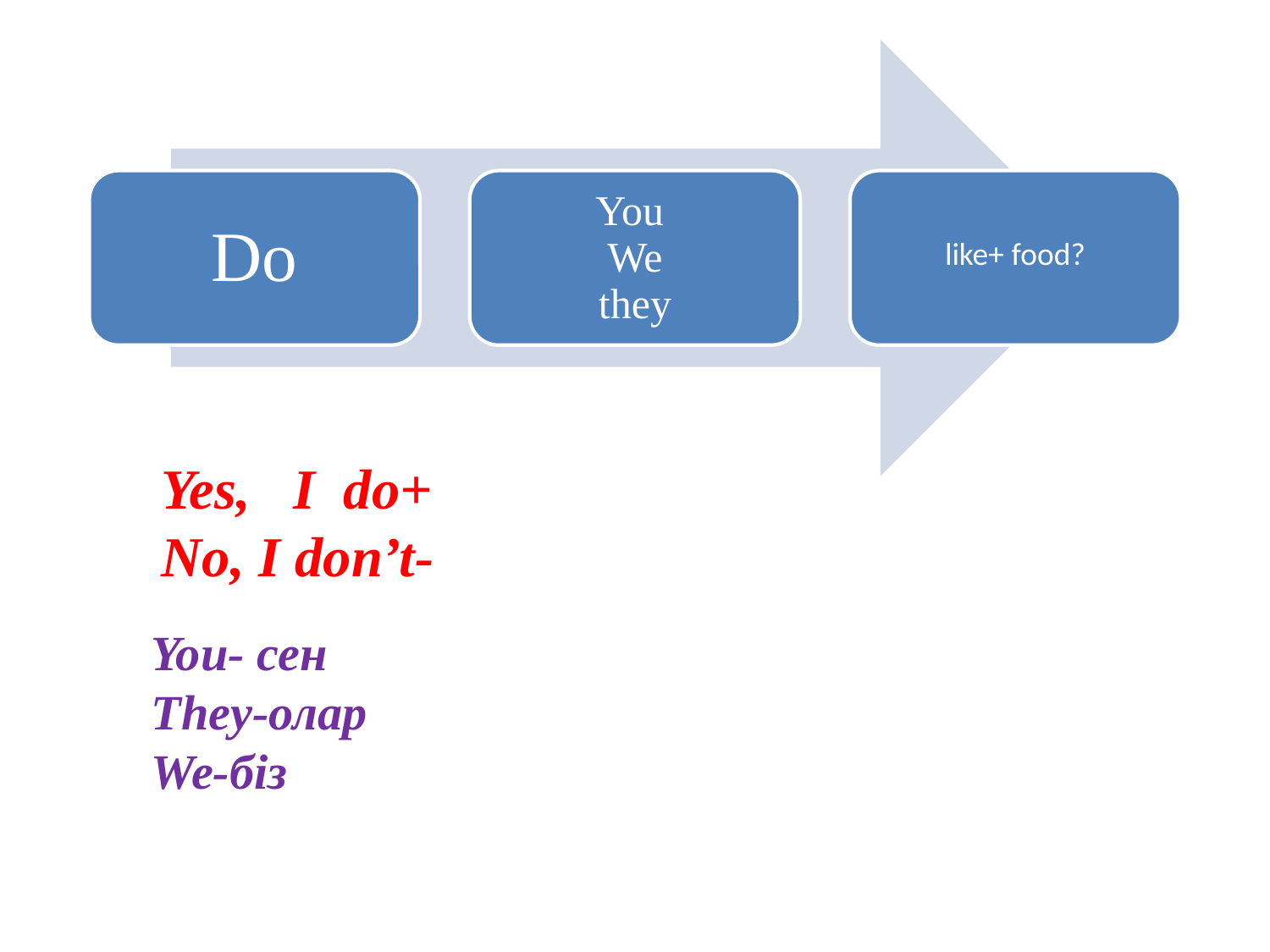

Do
You
We
they
like+ food?
Yes,   I  do+
No, I don’t-
You- сен
They-олар
We-біз